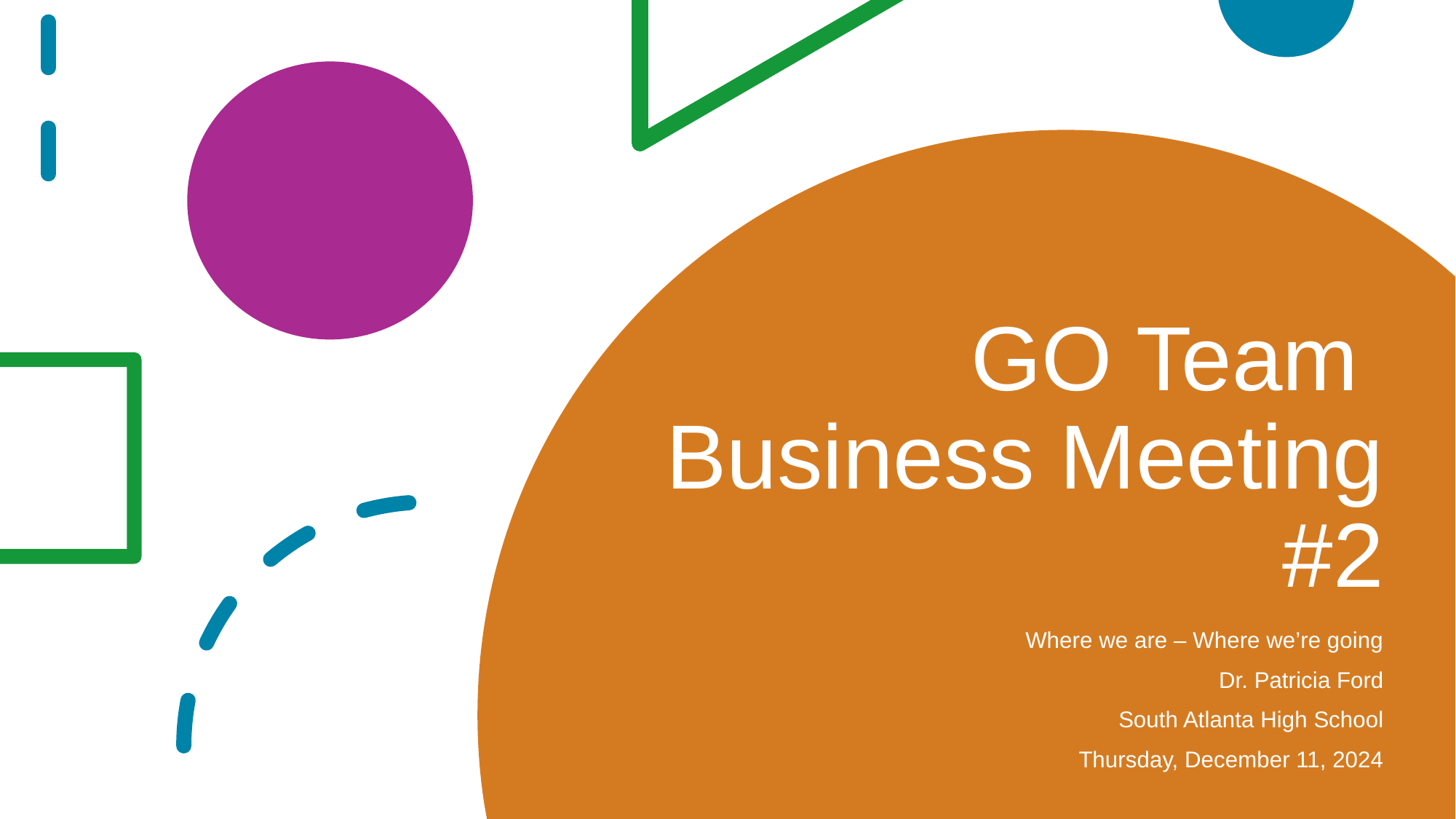

# GO Team Business Meeting #2
Where we are – Where we’re going
Dr. Patricia Ford
South Atlanta High School
Thursday, December 11, 2024